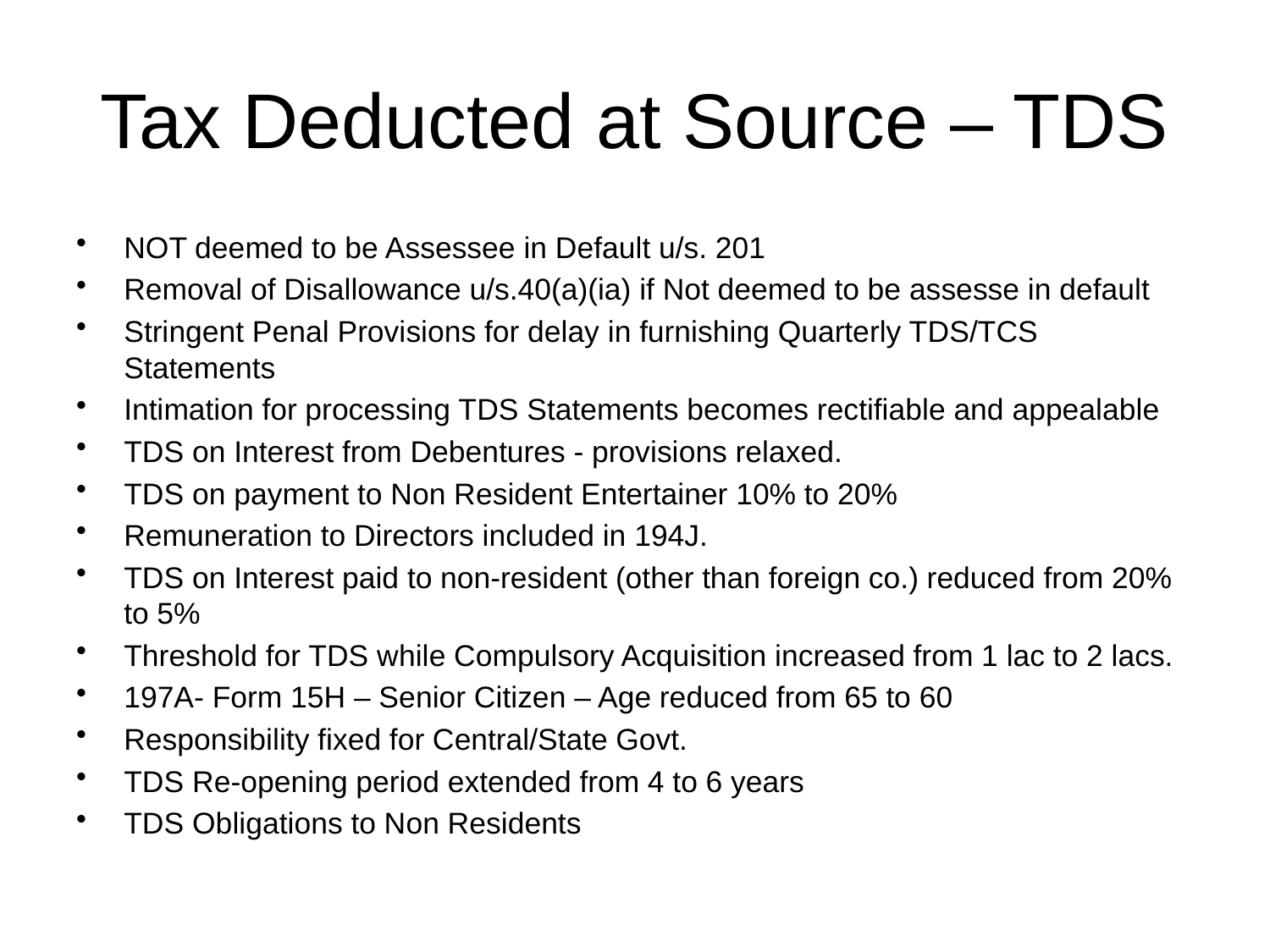

# Tax Deducted at Source – TDS
NOT deemed to be Assessee in Default u/s. 201
Removal of Disallowance u/s.40(a)(ia) if Not deemed to be assesse in default
Stringent Penal Provisions for delay in furnishing Quarterly TDS/TCS Statements
Intimation for processing TDS Statements becomes rectifiable and appealable
TDS on Interest from Debentures - provisions relaxed.
TDS on payment to Non Resident Entertainer 10% to 20%
Remuneration to Directors included in 194J.
TDS on Interest paid to non-resident (other than foreign co.) reduced from 20% to 5%
Threshold for TDS while Compulsory Acquisition increased from 1 lac to 2 lacs.
197A- Form 15H – Senior Citizen – Age reduced from 65 to 60
Responsibility fixed for Central/State Govt.
TDS Re-opening period extended from 4 to 6 years
TDS Obligations to Non Residents